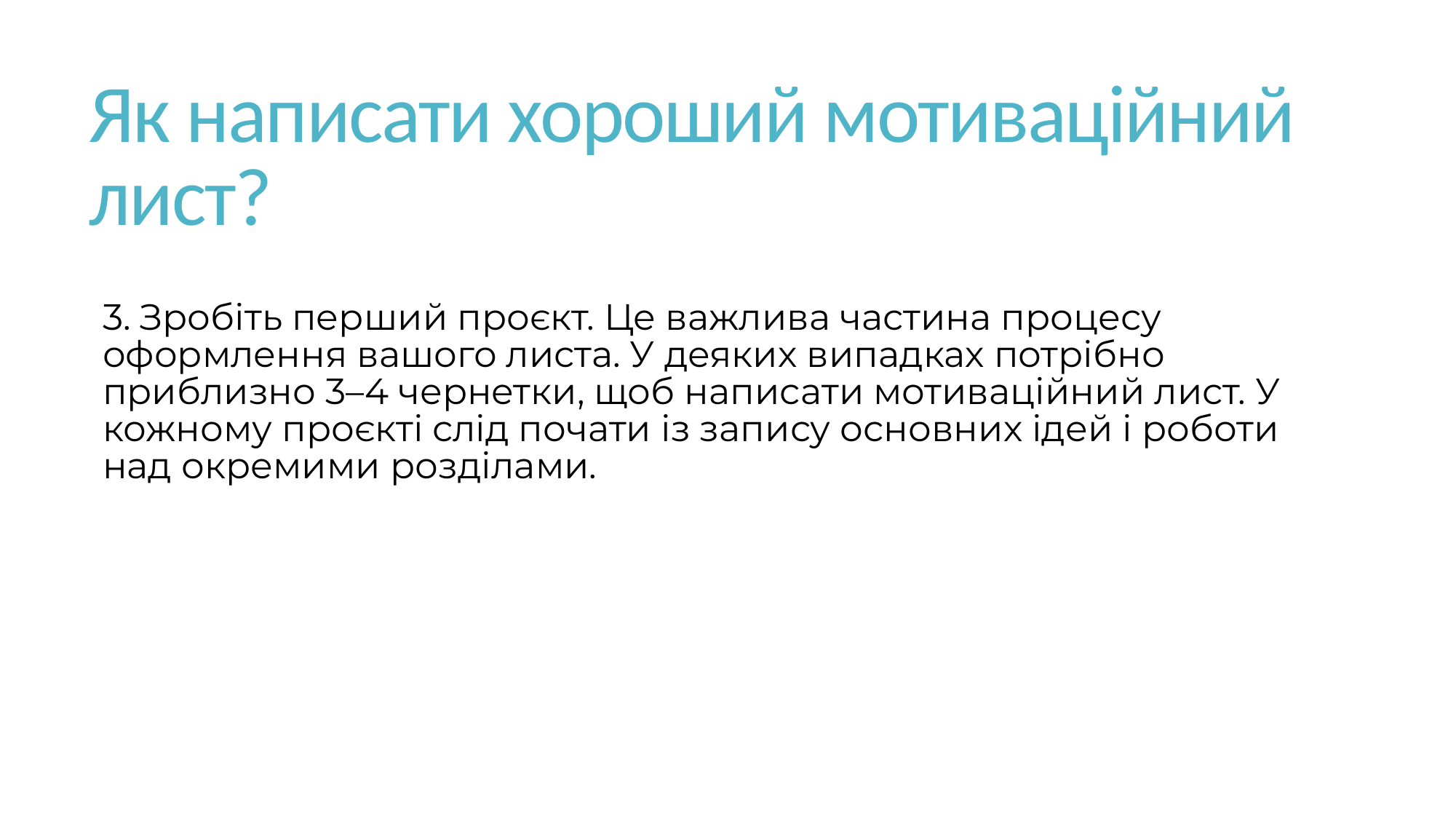

# Як написати хороший мотиваційний лист?
3. Зробіть перший проєкт. Це важлива частина процесу оформлення вашого листа. У деяких випадках потрібно приблизно 3–4 чернетки, щоб написати мотиваційний лист. У кожному проєкті слід почати із запису основних ідей і роботи над окремими розділами.